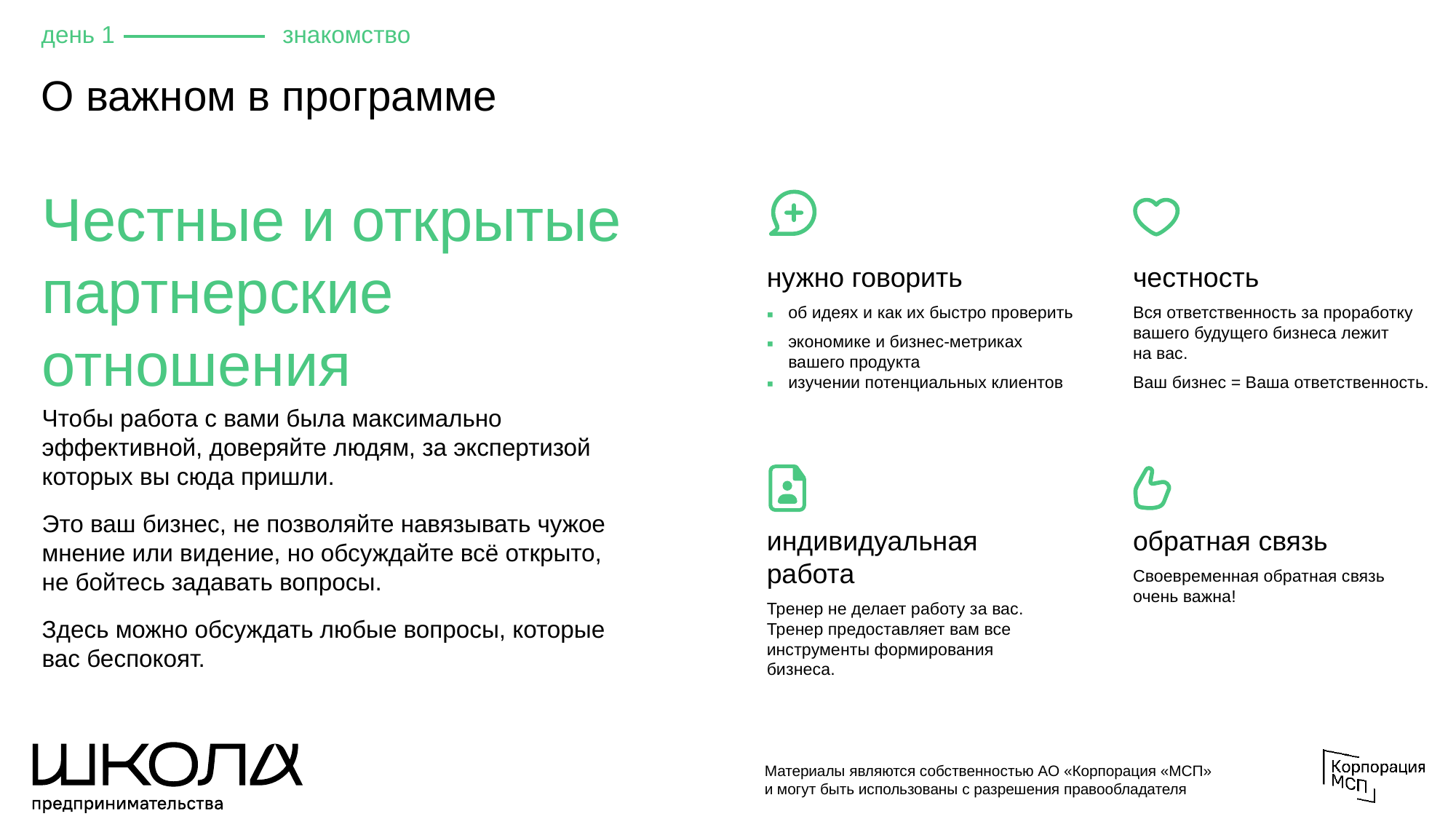

день 1                         знакомство
# О важном в программе
Честные и открытые партнерские отношения

нужно говорить
об идеях и как их быстро проверить
экономике и бизнес-метриках вашего продукта
изучении потенциальных клиентов
честность
Вся ответственность за проработку вашего будущего бизнеса лежит
на вас.
Ваш бизнес = Ваша ответственность.
Чтобы работа с вами была максимально эффективной, доверяйте людям, за экспертизой которых вы сюда пришли.
Это ваш бизнес, не позволяйте навязывать чужое мнение или видение, но обсуждайте всё открыто,
не бойтесь задавать вопросы.
Здесь можно обсуждать любые вопросы, которые
вас беспокоят.

индивидуальная работа
Тренер не делает работу за вас. Тренер предоставляет вам все инструменты формирования бизнеса.
обратная связь
Своевременная обратная связь очень важна!